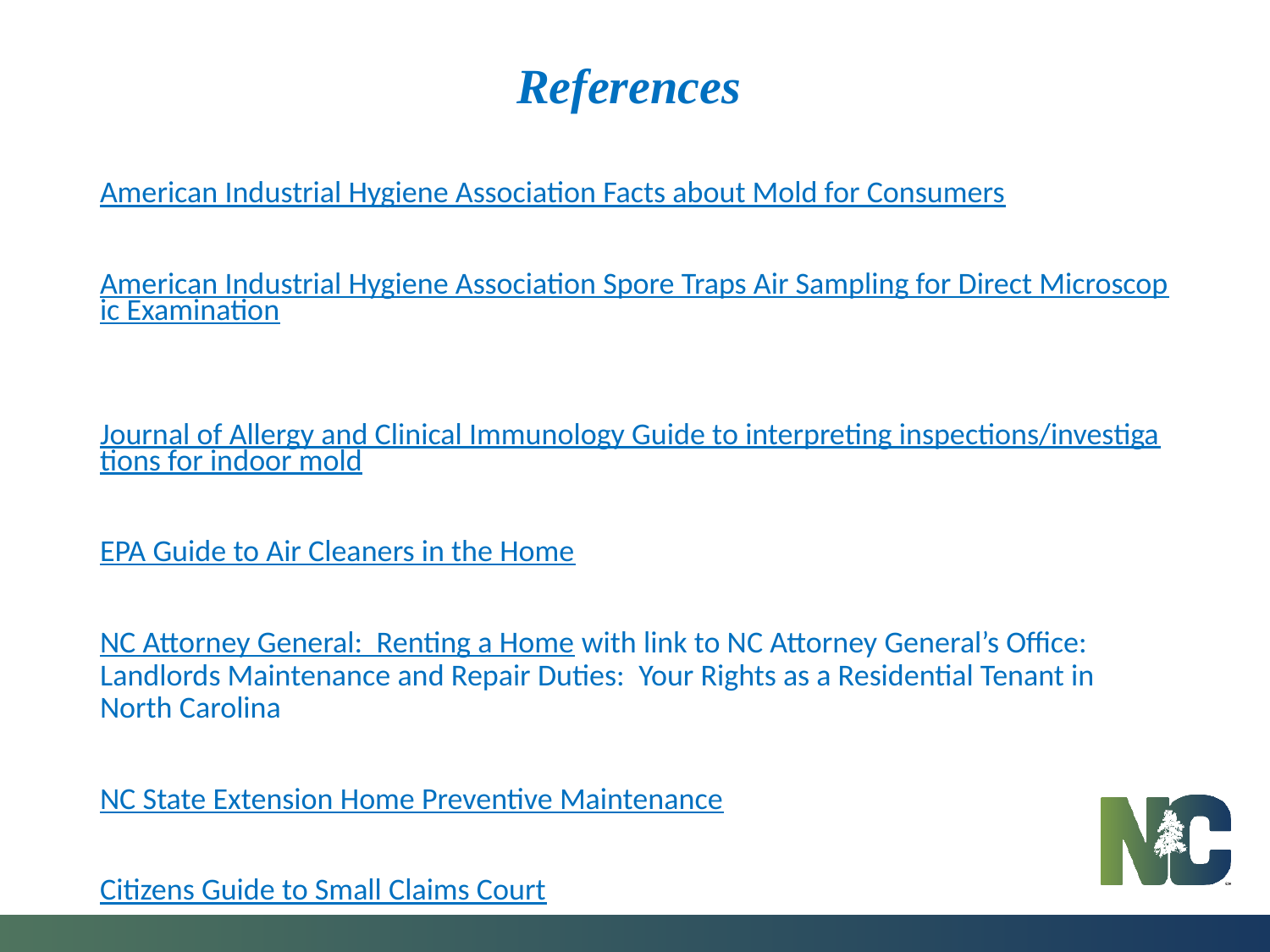

# References
American Industrial Hygiene Association Facts about Mold for Consumers

American Industrial Hygiene Association Spore Traps Air Sampling for Direct Microscopic Examination

Journal of Allergy and Clinical Immunology Guide to interpreting inspections/investigations for indoor mold

EPA Guide to Air Cleaners in the Home

NC Attorney General:  Renting a Home with link to NC Attorney General’s Office:  Landlords Maintenance and Repair Duties:  Your Rights as a Residential Tenant in North Carolina

NC State Extension Home Preventive Maintenance

Citizens Guide to Small Claims Court